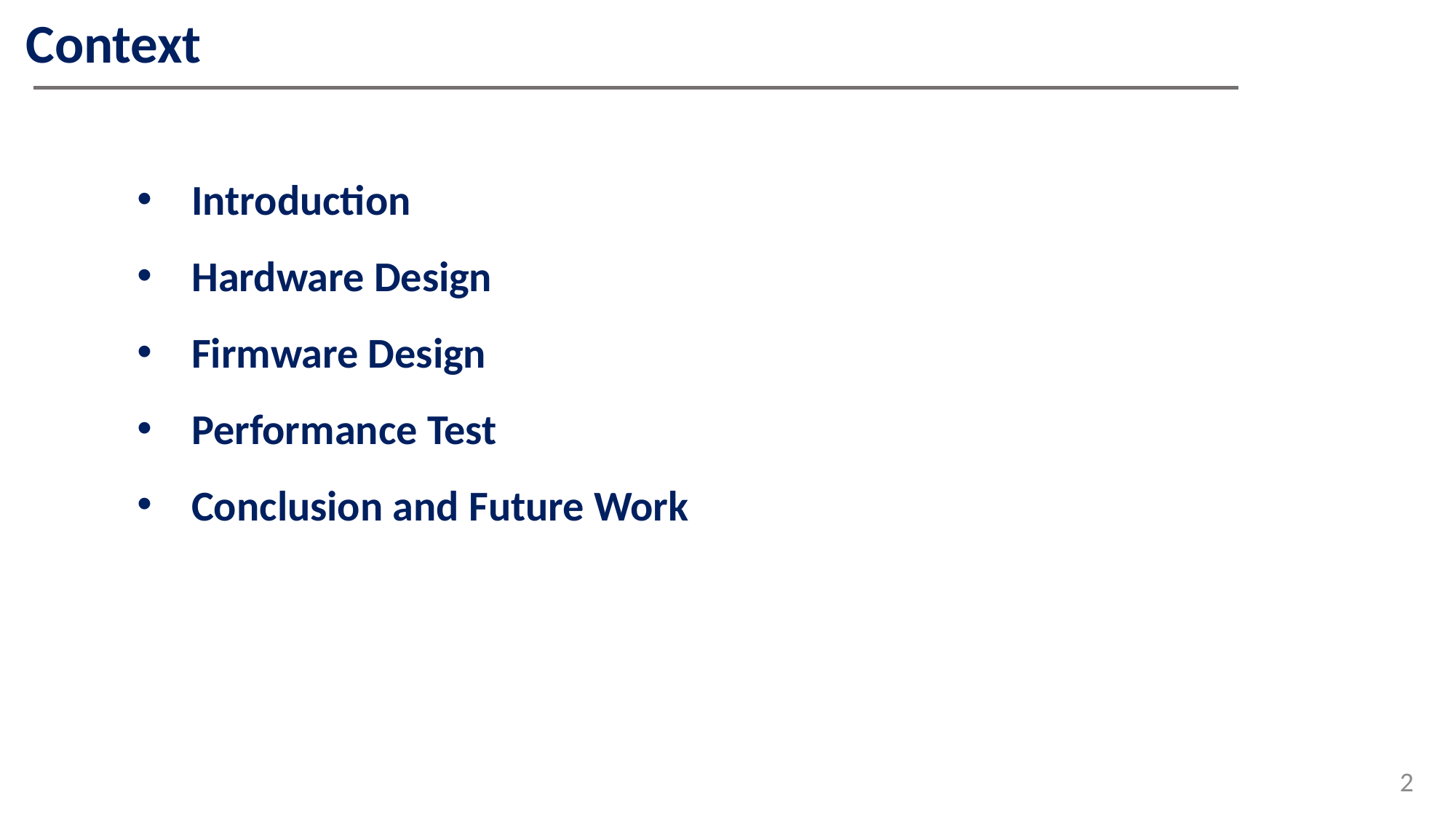

# Context

Introduction
Hardware Design
Firmware Design
Performance Test
Conclusion and Future Work

2